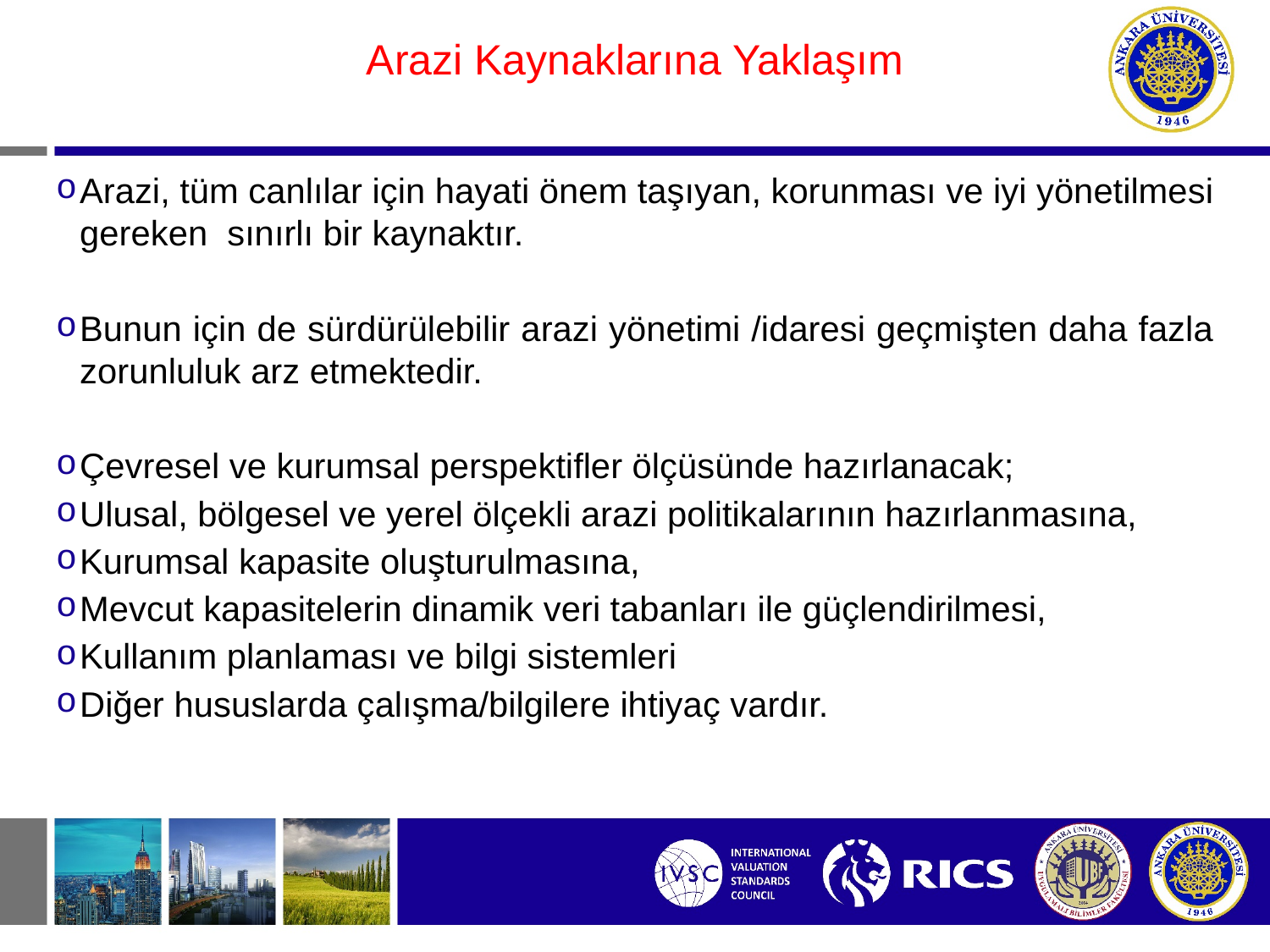

#
Arazi Kaynaklarına Yaklaşım
Arazi, tüm canlılar için hayati önem taşıyan, korunması ve iyi yönetilmesi gereken  sınırlı bir kaynaktır.

Bunun için de sürdürülebilir arazi yönetimi /idaresi geçmişten daha fazla zorunluluk arz etmektedir.

Çevresel ve kurumsal perspektifler ölçüsünde hazırlanacak;
Ulusal, bölgesel ve yerel ölçekli arazi politikalarının hazırlanmasına,
Kurumsal kapasite oluşturulmasına,
Mevcut kapasitelerin dinamik veri tabanları ile güçlendirilmesi,
Kullanım planlaması ve bilgi sistemleri
Diğer hususlarda çalışma/bilgilere ihtiyaç vardır.